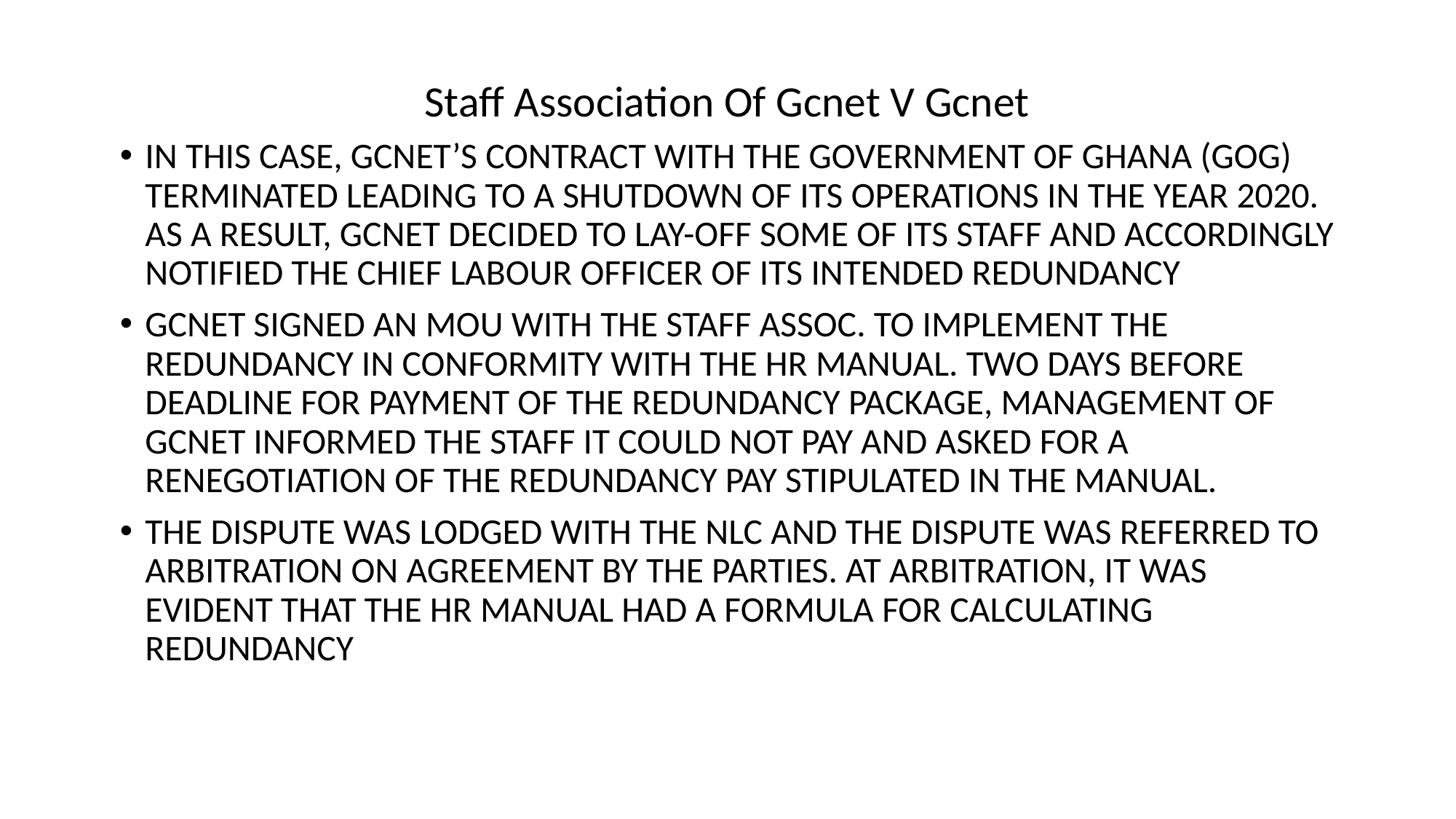

# Staff Association Of Gcnet V Gcnet
IN THIS CASE, GCNET’S CONTRACT WITH THE GOVERNMENT OF GHANA (GOG) TERMINATED LEADING TO A SHUTDOWN OF ITS OPERATIONS IN THE YEAR 2020. AS A RESULT, GCNET DECIDED TO LAY-OFF SOME OF ITS STAFF AND ACCORDINGLY NOTIFIED THE CHIEF LABOUR OFFICER OF ITS INTENDED REDUNDANCY
GCNET SIGNED AN MOU WITH THE STAFF ASSOC. TO IMPLEMENT THE REDUNDANCY IN CONFORMITY WITH THE HR MANUAL. TWO DAYS BEFORE DEADLINE FOR PAYMENT OF THE REDUNDANCY PACKAGE, MANAGEMENT OF GCNET INFORMED THE STAFF IT COULD NOT PAY AND ASKED FOR A RENEGOTIATION OF THE REDUNDANCY PAY STIPULATED IN THE MANUAL.
THE DISPUTE WAS LODGED WITH THE NLC AND THE DISPUTE WAS REFERRED TO ARBITRATION ON AGREEMENT BY THE PARTIES. AT ARBITRATION, IT WAS EVIDENT THAT THE HR MANUAL HAD A FORMULA FOR CALCULATING REDUNDANCY